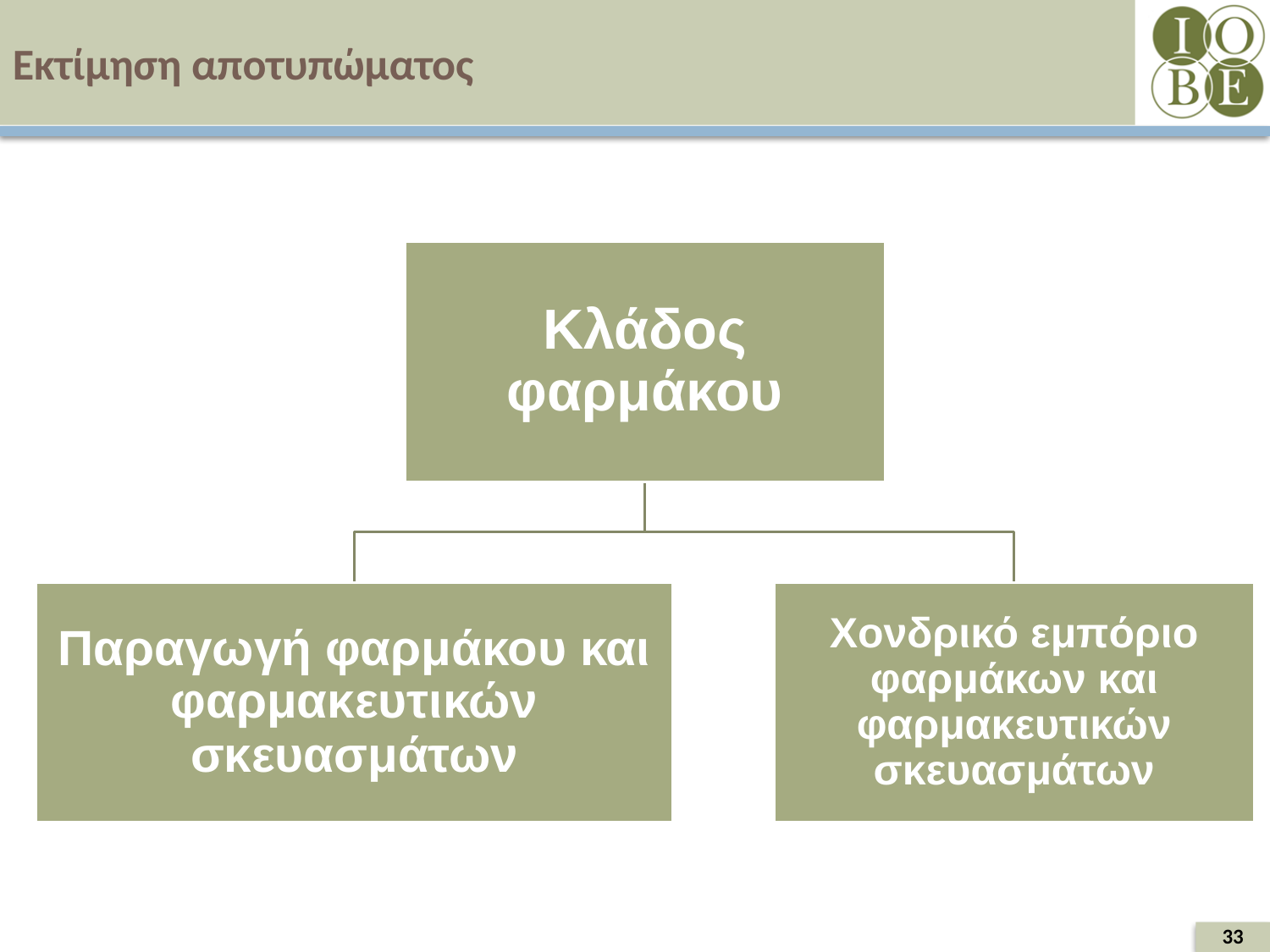

# Εκτίμηση αποτυπώματος
Κλάδος φαρμάκου
Παραγωγή φαρμάκου και φαρμακευτικών σκευασμάτων
Χονδρικό εμπόριο φαρμάκων και φαρμακευτικών σκευασμάτων
33